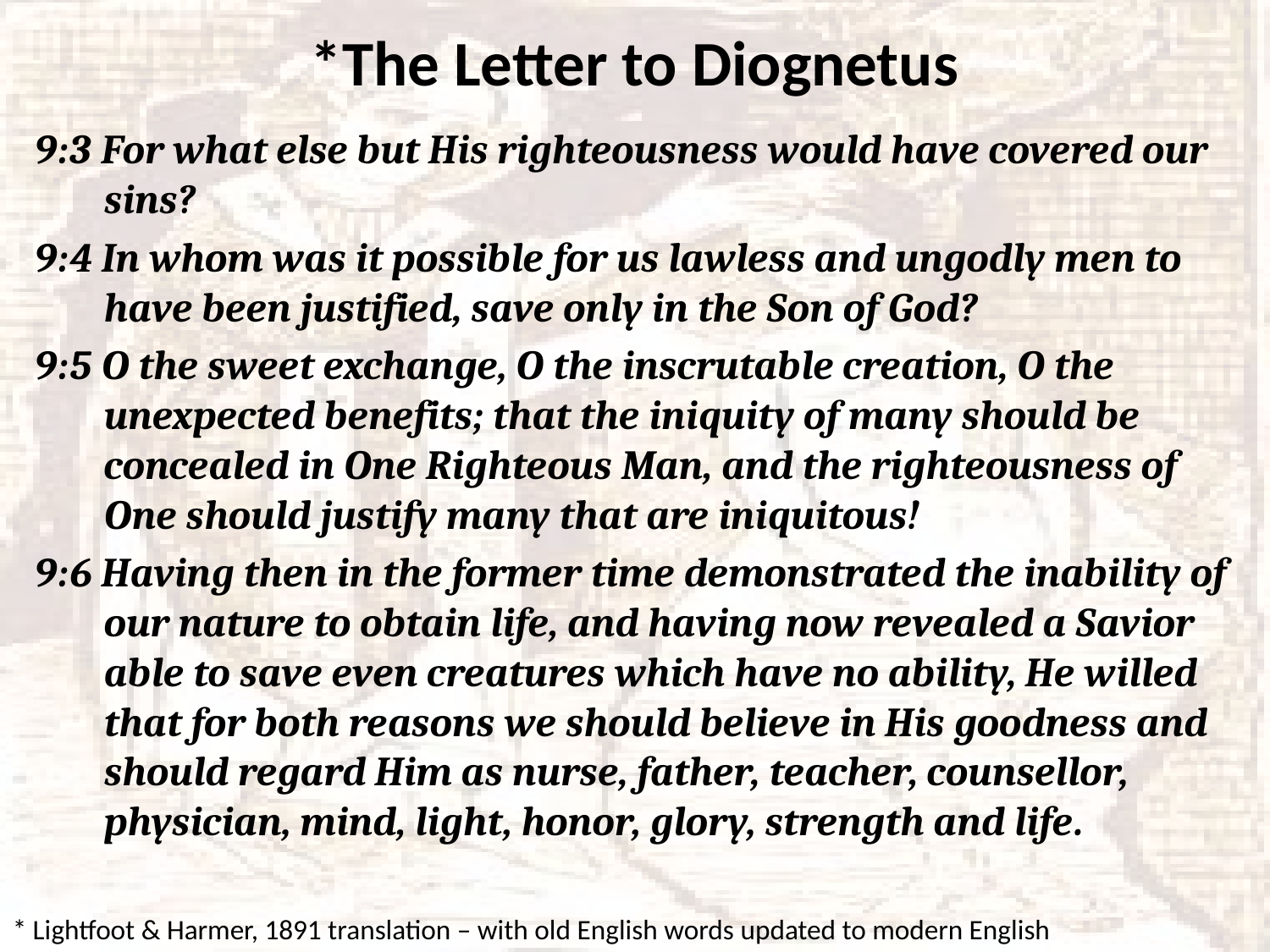

# *The Letter to Diognetus
9:3 For what else but His righteousness would have covered our sins?
9:4 In whom was it possible for us lawless and ungodly men to have been justified, save only in the Son of God?
9:5 O the sweet exchange, O the inscrutable creation, O the  unexpected benefits; that the iniquity of many should be concealed in One Righteous Man, and the righteousness of One should justify many that are iniquitous!
9:6 Having then in the former time demonstrated the inability of our nature to obtain life, and having now revealed a Savior able to save even creatures which have no ability, He willed that for both reasons we should believe in His goodness and should regard Him as nurse, father, teacher, counsellor, physician, mind, light, honor, glory, strength and life.
* Lightfoot & Harmer, 1891 translation – with old English words updated to modern English